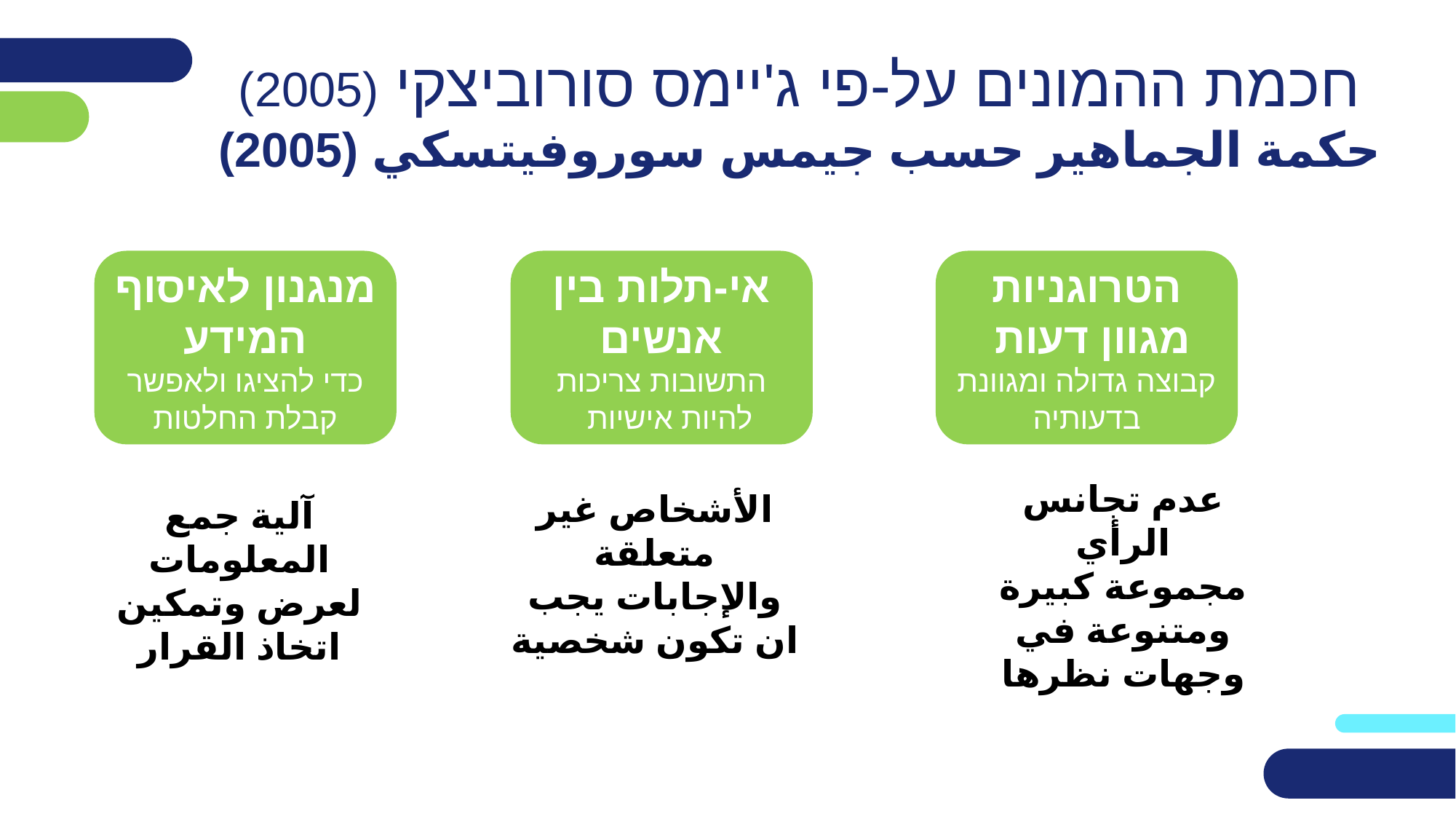

# חכמת ההמונים על-פי ג'יימס סורוביצקי (2005) حكمة الجماهير حسب جيمس سوروفيتسكي (2005)
מנגנון לאיסוף המידע
כדי להציגו ולאפשר קבלת החלטות
אי-תלות בין אנשים
התשובות צריכות להיות אישיות
הטרוגניות מגוון דעות
קבוצה גדולה ומגוונת בדעותיה
عدم تجانس الرأي
مجموعة كبيرة ومتنوعة في وجهات نظرها
الأشخاص غير متعلقة
والإجابات يجب ان تكون شخصية
آلية جمع المعلومات
لعرض وتمكين اتخاذ القرار